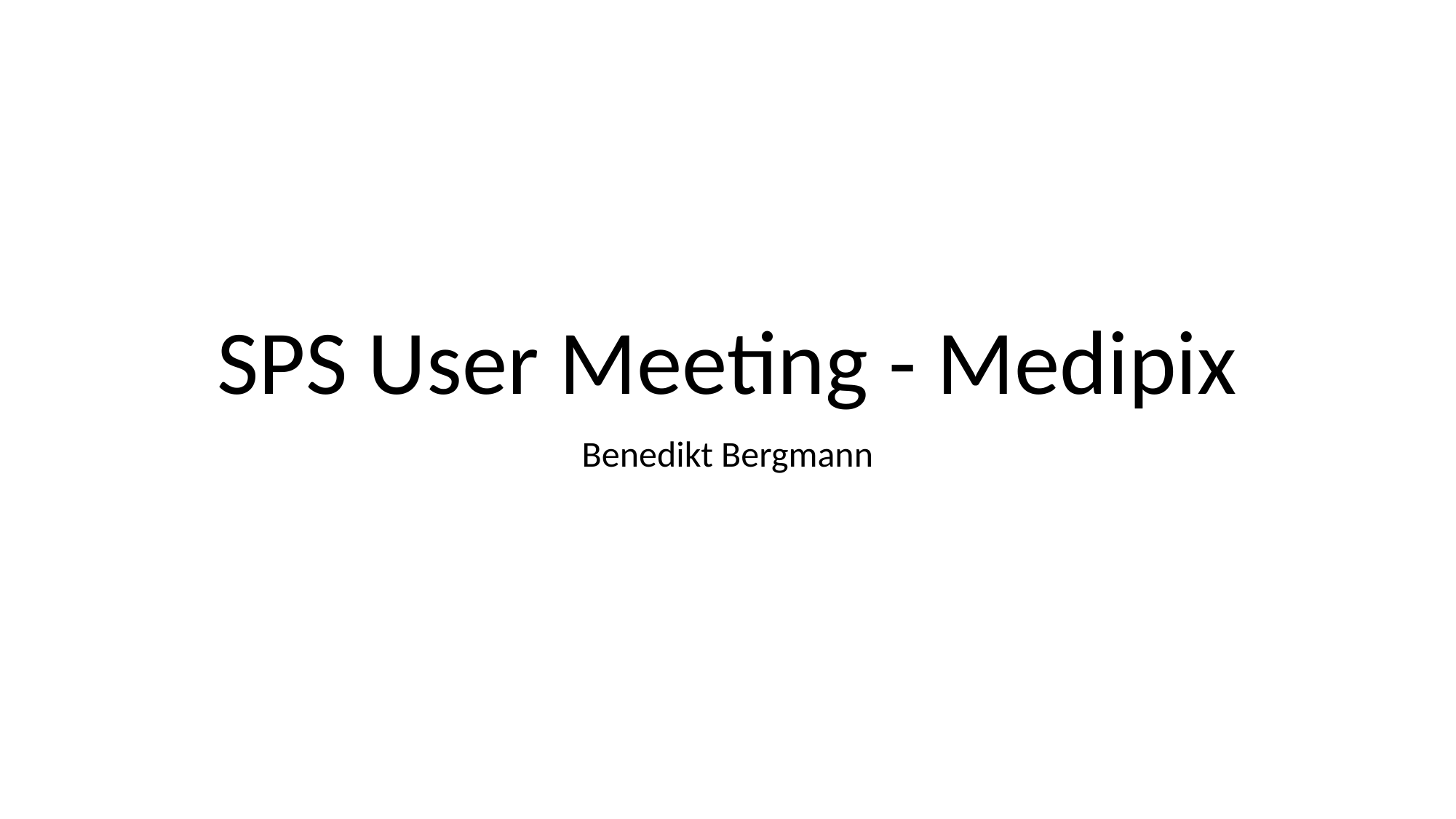

# SPS User Meeting - Medipix
Benedikt Bergmann